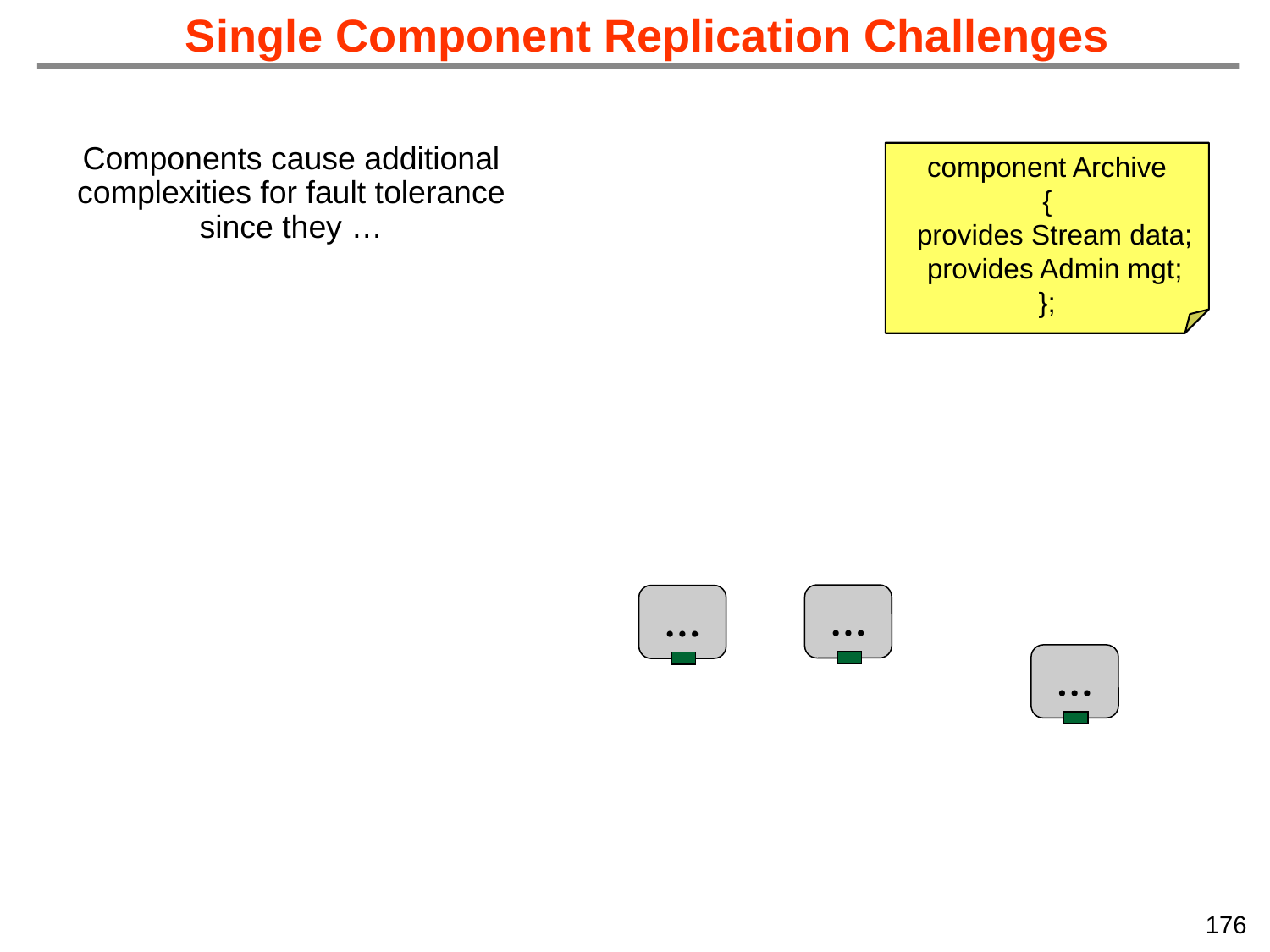

Single Component Replication Challenges
Components cause additional complexities for fault tolerance since they …

component Archive
{
  provides Stream data;
  provides Admin mgt;
};
…
…
…

176